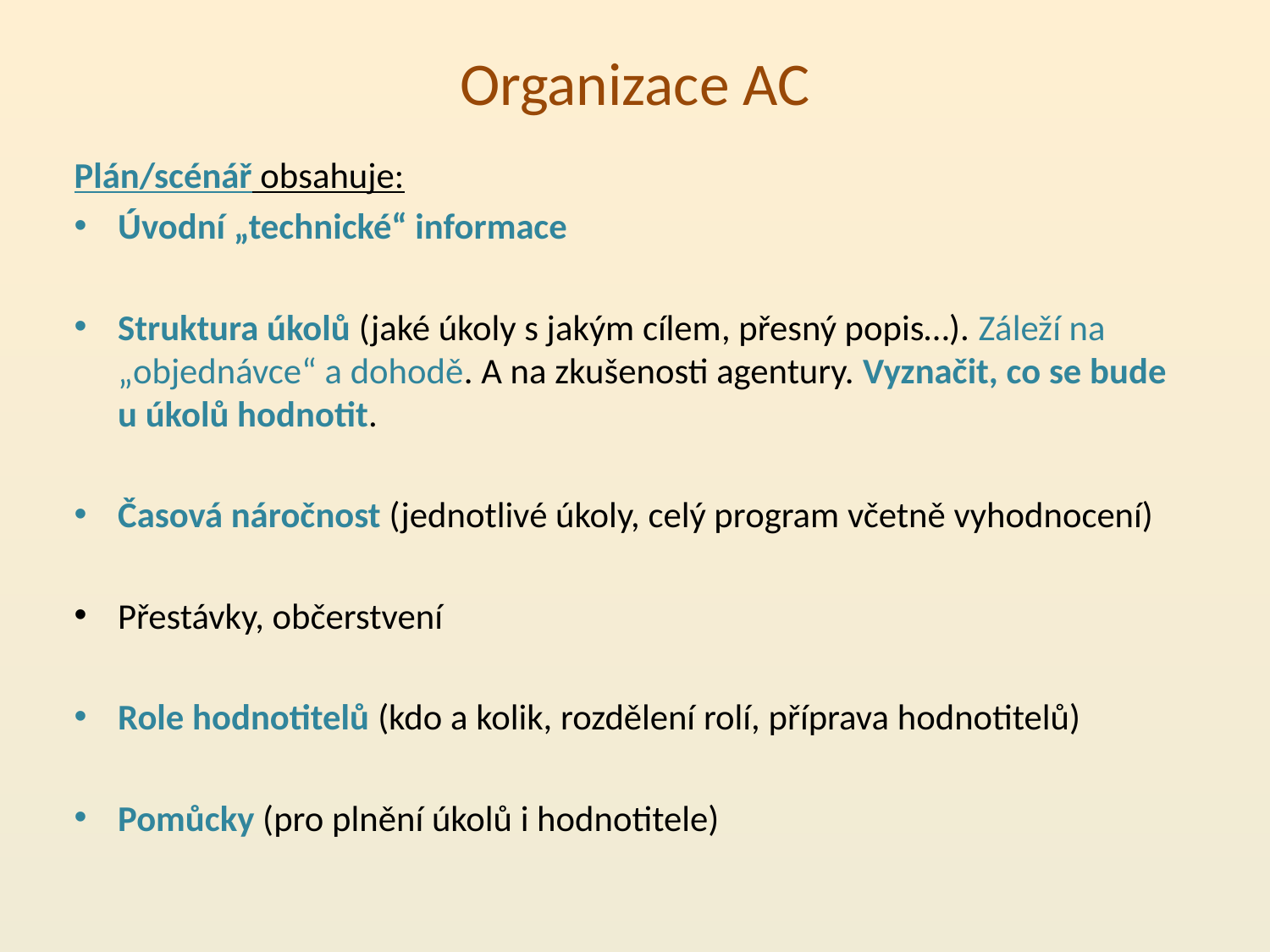

# Organizace AC
Plán/scénář obsahuje:
Úvodní „technické“ informace

Struktura úkolů (jaké úkoly s jakým cílem, přesný popis…). Záleží na „objednávce“ a dohodě. A na zkušenosti agentury. Vyznačit, co se bude u úkolů hodnotit.

Časová náročnost (jednotlivé úkoly, celý program včetně vyhodnocení)

Přestávky, občerstvení

Role hodnotitelů (kdo a kolik, rozdělení rolí, příprava hodnotitelů)

Pomůcky (pro plnění úkolů i hodnotitele)